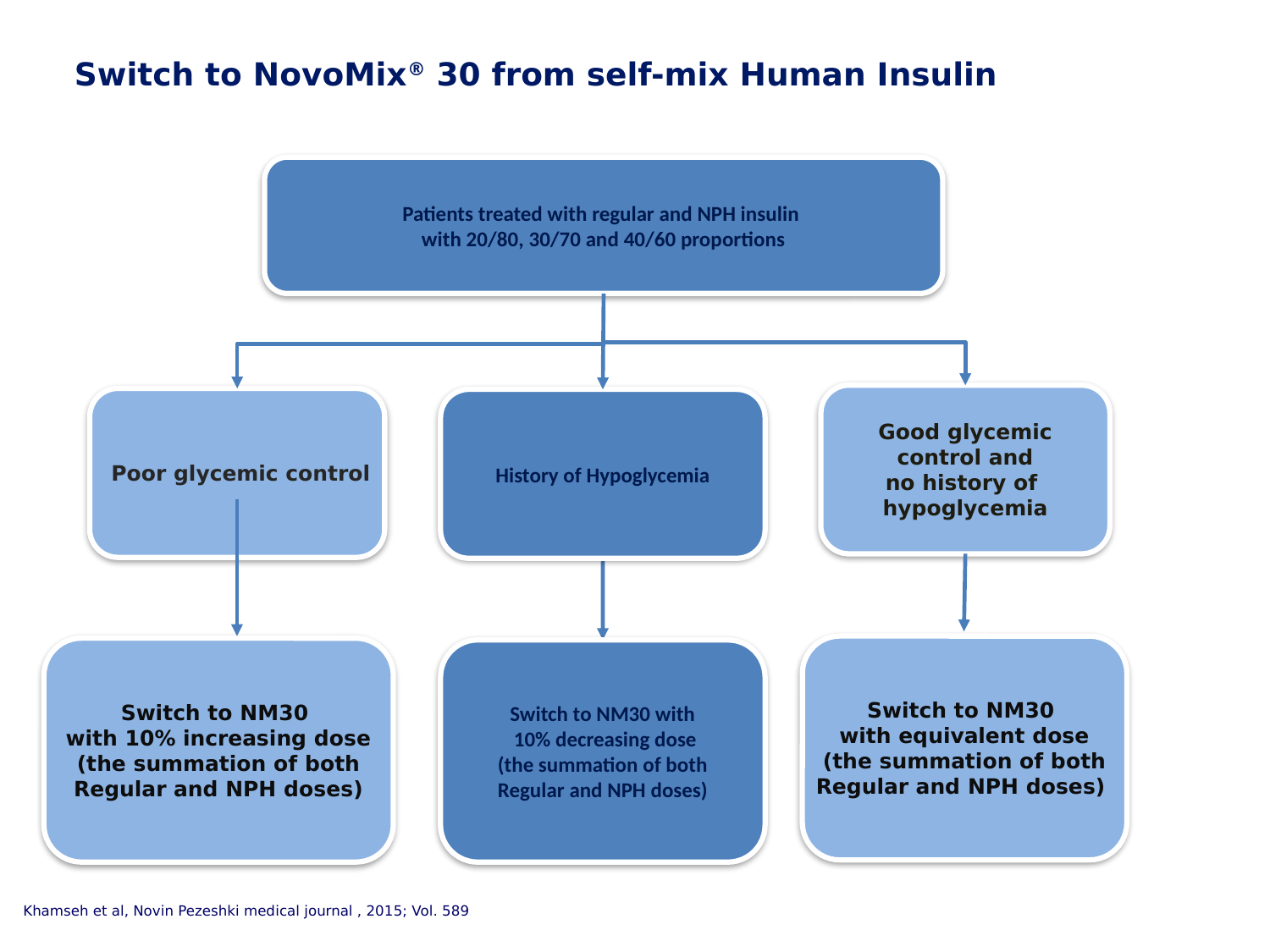

Switch to NovoMix® 30 from self-mix Human Insulin
Patients treated with regular and NPH insulin
with 20/80, 30/70 and 40/60 proportions
Good glycemic
control and
no history of
hypoglycemia
 Poor glycemic control
History of Hypoglycemia
Switch to NM30
with equivalent dose
(the summation of both
Regular and NPH doses)
Switch to NM30
with 10% increasing dose
(the summation of both
Regular and NPH doses)
Switch to NM30 with
 10% decreasing dose
(the summation of both
Regular and NPH doses)
Khamseh et al, Novin Pezeshki medical journal , 2015; Vol. 589